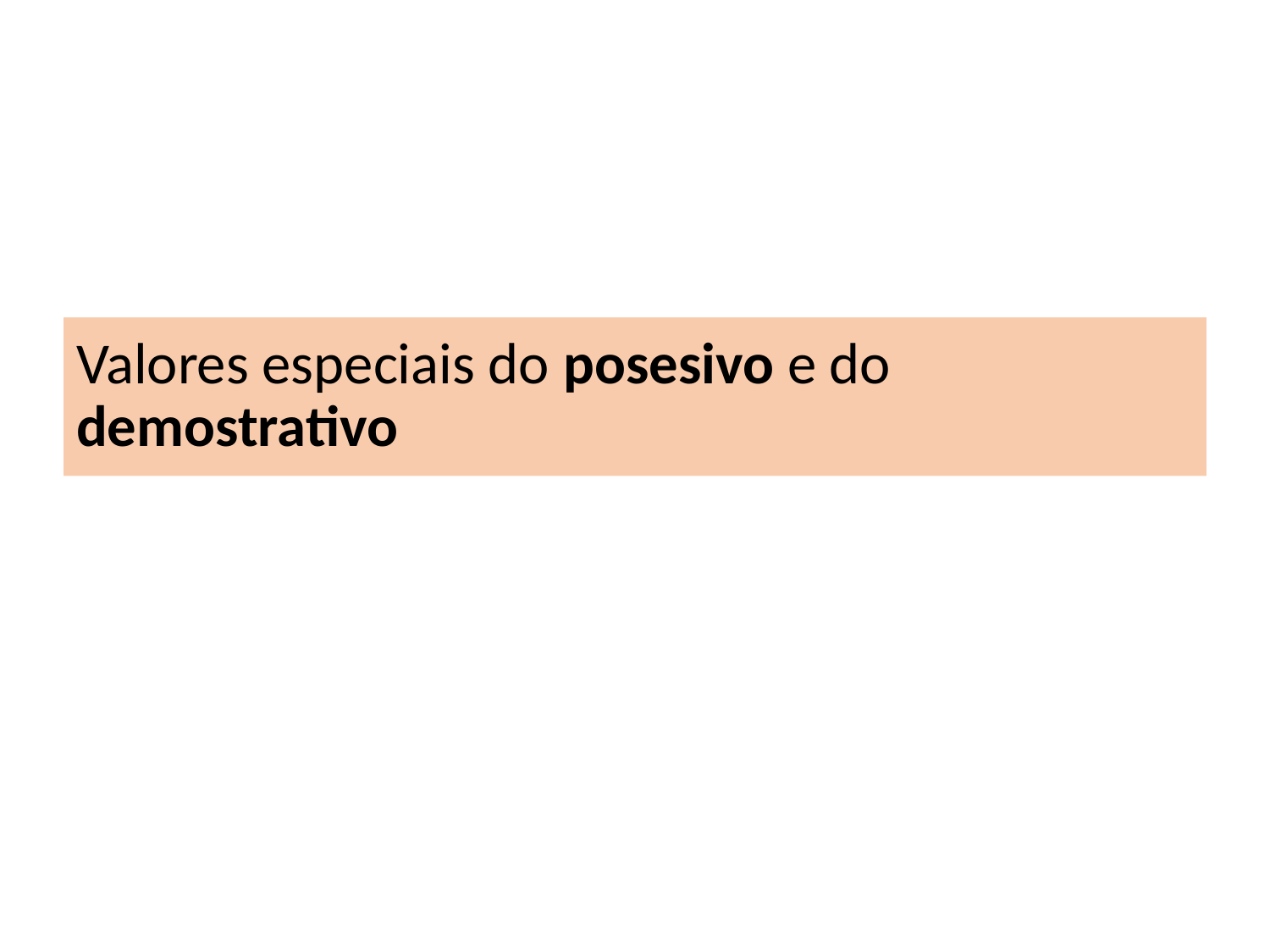

# Valores especiais do posesivo e do demostrativo